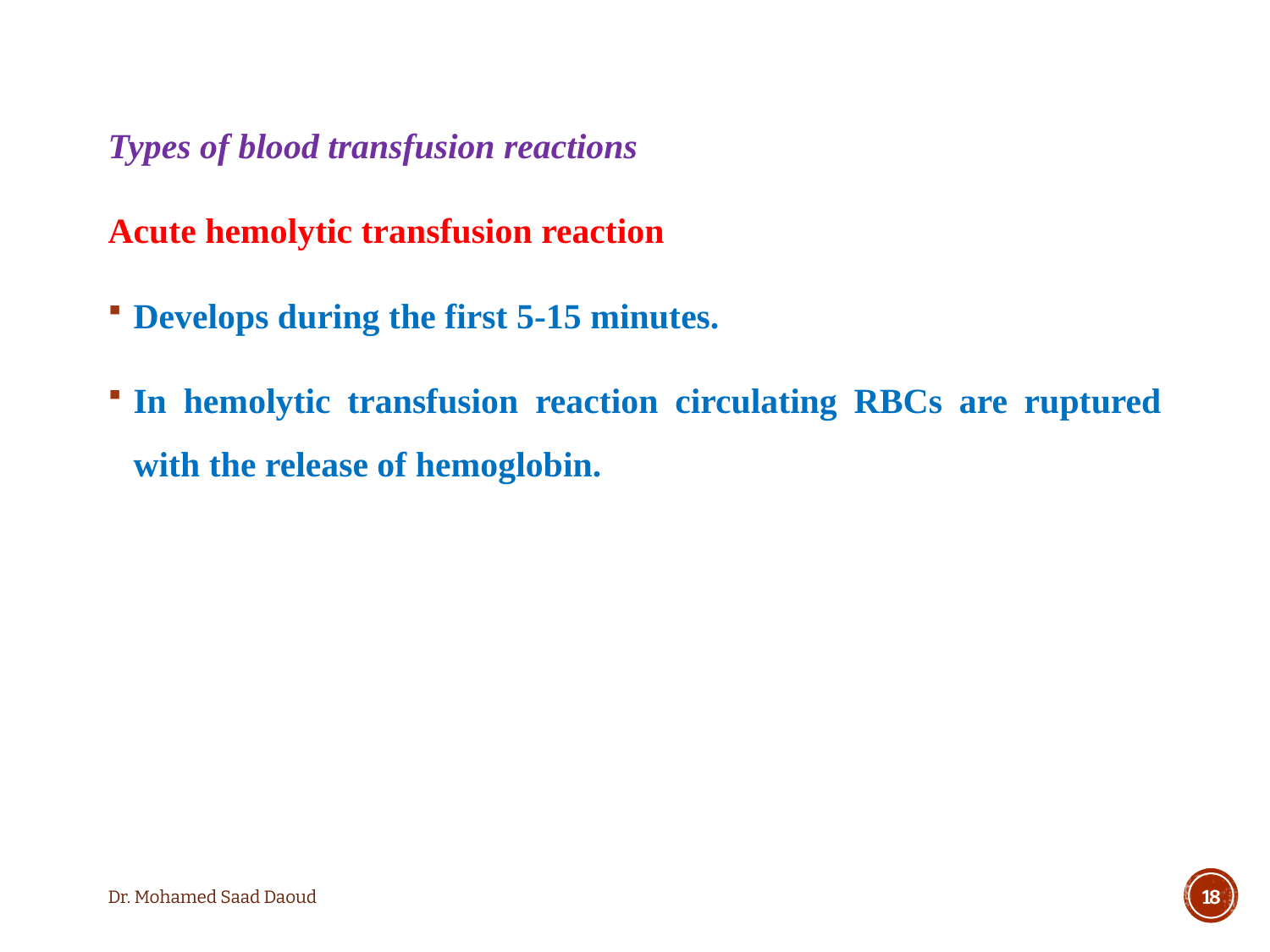

Types of blood transfusion reactions
Acute hemolytic transfusion reaction
Develops during the first 5-15 minutes.
In hemolytic transfusion reaction circulating RBCs are ruptured with the release of hemoglobin.

Dr. Mohamed Saad Daoud
18